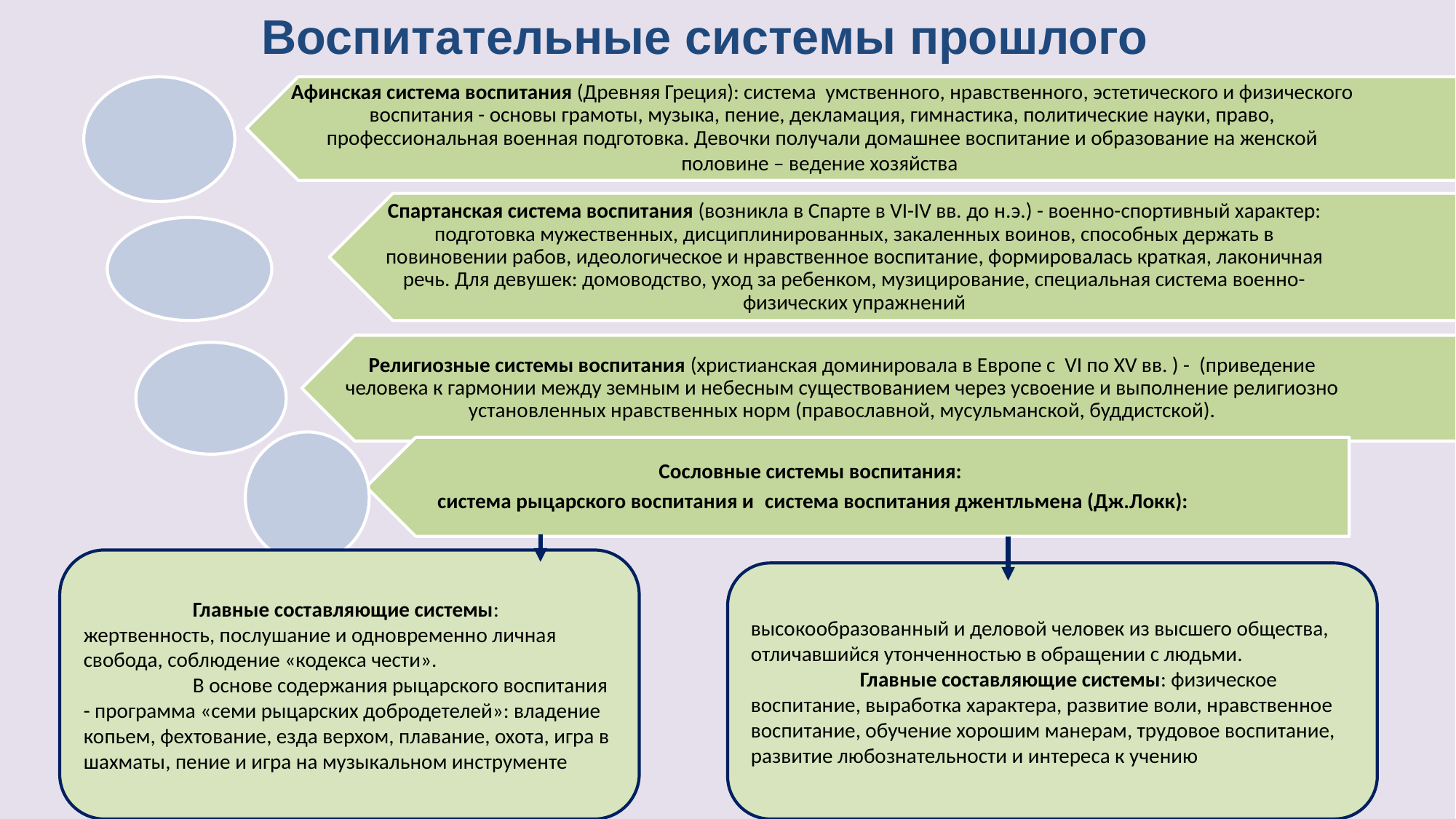

Воспитательные системы прошлого

Спартанская система воспитания (возникла в Спарте в VI-IV вв. до н.э.) - военно-спортивный характер: подготовка мужественных, дисциплинированных, закаленных воинов, способных держать в повиновении рабов, идеологическое и нравственное воспитание, формировалась краткая, лаконичная речь. Для девушек: домоводство, уход за ребенком, музицирование, специальная система военно-физических упражнений
Афинская система воспитания (Древняя Греция): система  умственного, нравственного, эстетического и физического воспитания - основы грамоты, музыка, пение, декламация, гимнастика, политические науки, право, профессиональная военная подготовка. Девочки получали домашнее воспитание и образование на женской половине – ведение хозяйства
Религиозные системы воспитания (христианская доминировала в Европе с  VI по XV вв. ) -  (приведение человека к гармонии между земным и не­бесным существованием через усвоение и выполнение религиозно установленных нравственных норм (православной, мусульманской, буддистской).
Сословные системы воспитания:
система рыцарского воспитания и 	система воспитания джентльмена (Дж.Локк):
	Глав­ные составляющие системы: жертвенность, по­слушание и одновременно личная свобода, соблюдение «кодекса чести».
 	В основе содержа­ния рыцарского воспитания - программа «семи рыцарских добродетелей»: владение копьем, фехтование, езда верхом, плавание, охота, игра в шахматы, пе­ние и игра на музыкальном инструменте
высокообразованный и деловой человек из высшего общества, отличавшийся утонченностью в обращении с людьми.
	Глав­ные составляющие системы: физическое воспитание, выработка характера, развитие воли, нравственное воспитание, обучение хорошим манерам, трудовое воспитание,  развитие любознательности и интереса к учению